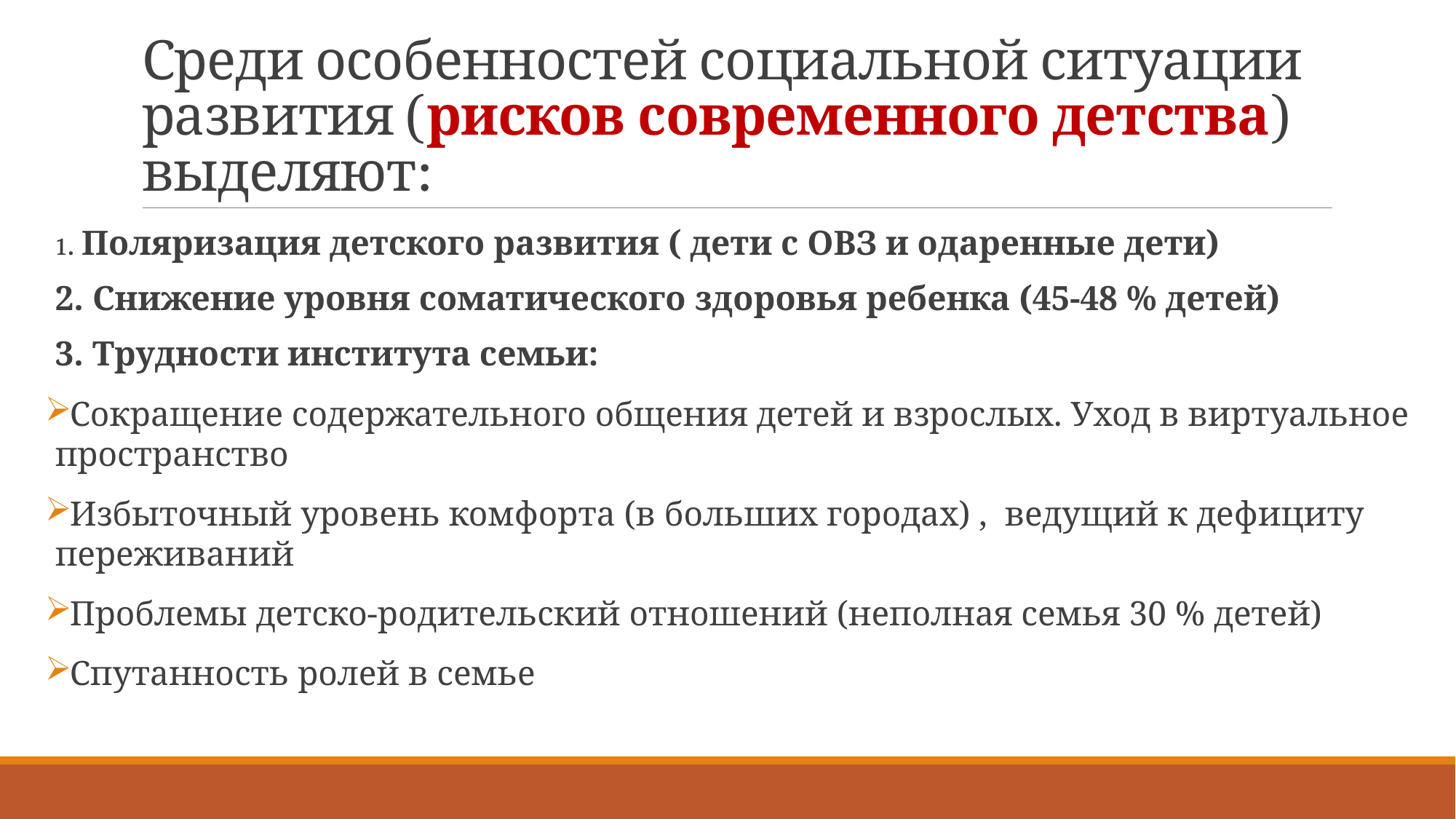

# Среди особенностей социальной ситуации развития (рисков современного детства) выделяют:
1. Поляризация детского развития ( дети с ОВЗ и одаренные дети)
2. Снижение уровня соматического здоровья ребенка (45-48 % детей)
3. Трудности института семьи:
Сокращение содержательного общения детей и взрослых. Уход в виртуальное пространство
Избыточный уровень комфорта (в больших городах) ,  ведущий к дефициту переживаний
Проблемы детско-родительский отношений (неполная семья 30 % детей)
Спутанность ролей в семье